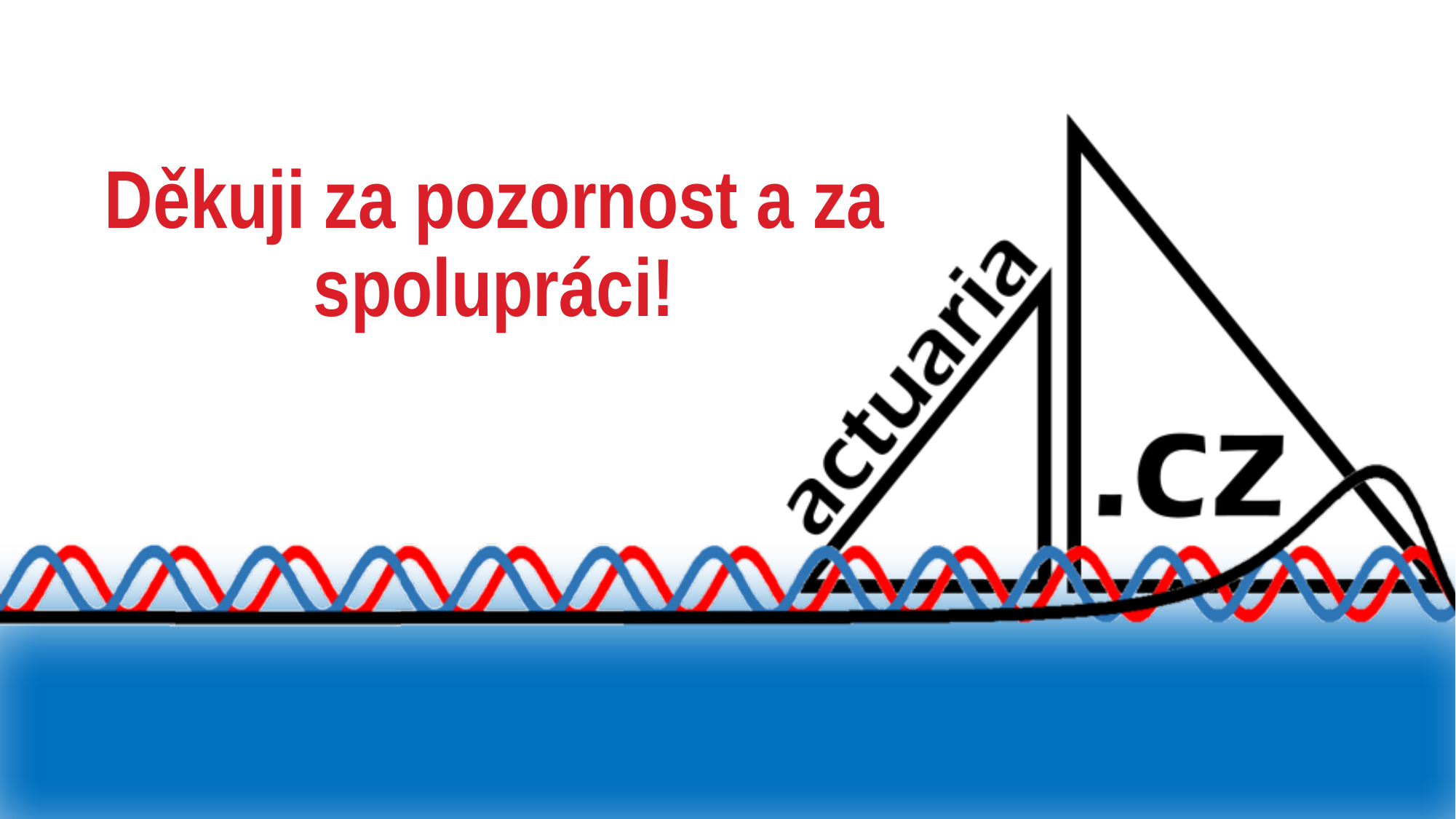

# Děkuji za pozornost a za spolupráci!